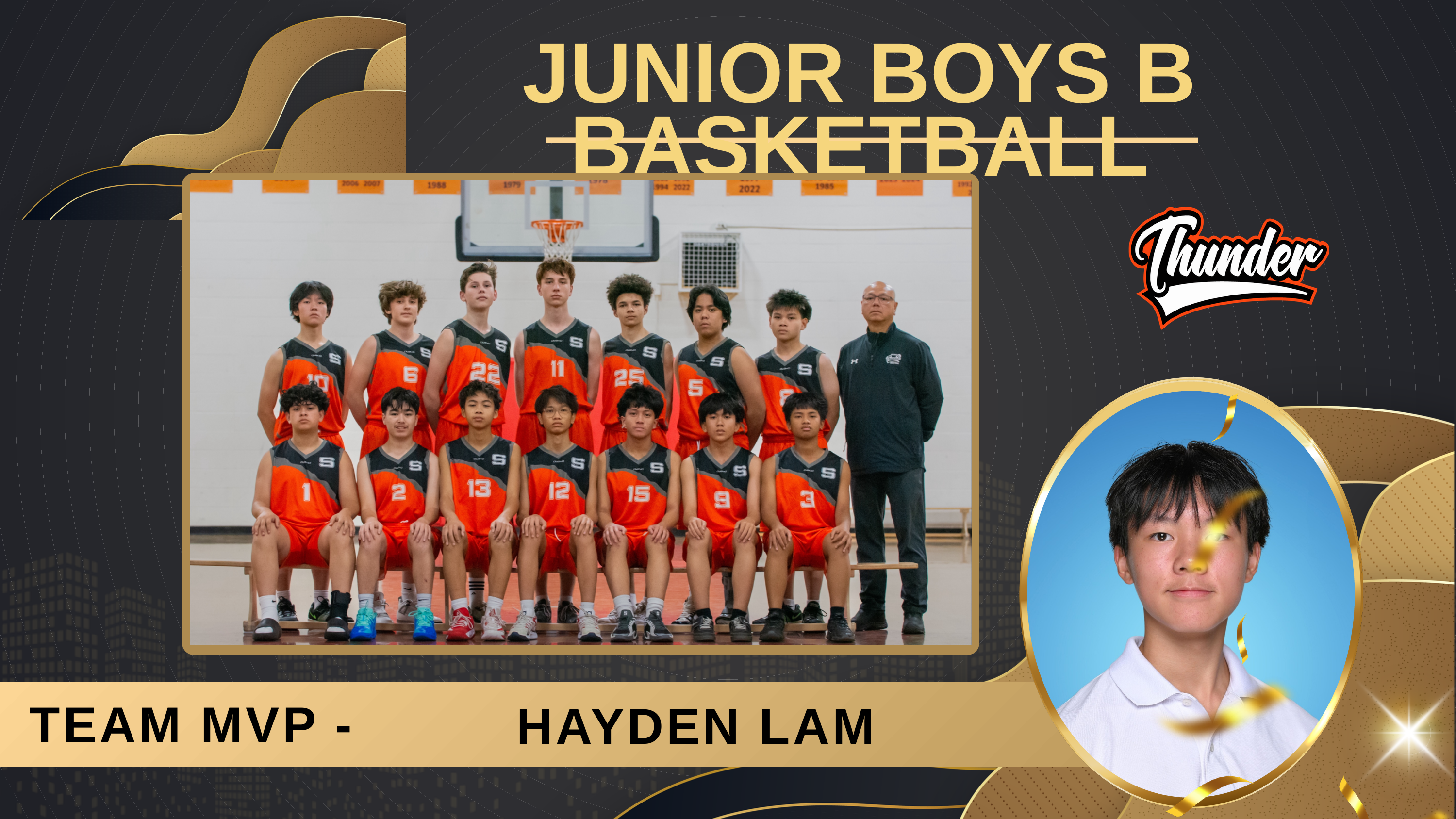

JUNIOR BOYS B BASKETBALL

HAYDEN LAM

TEAM MVP -